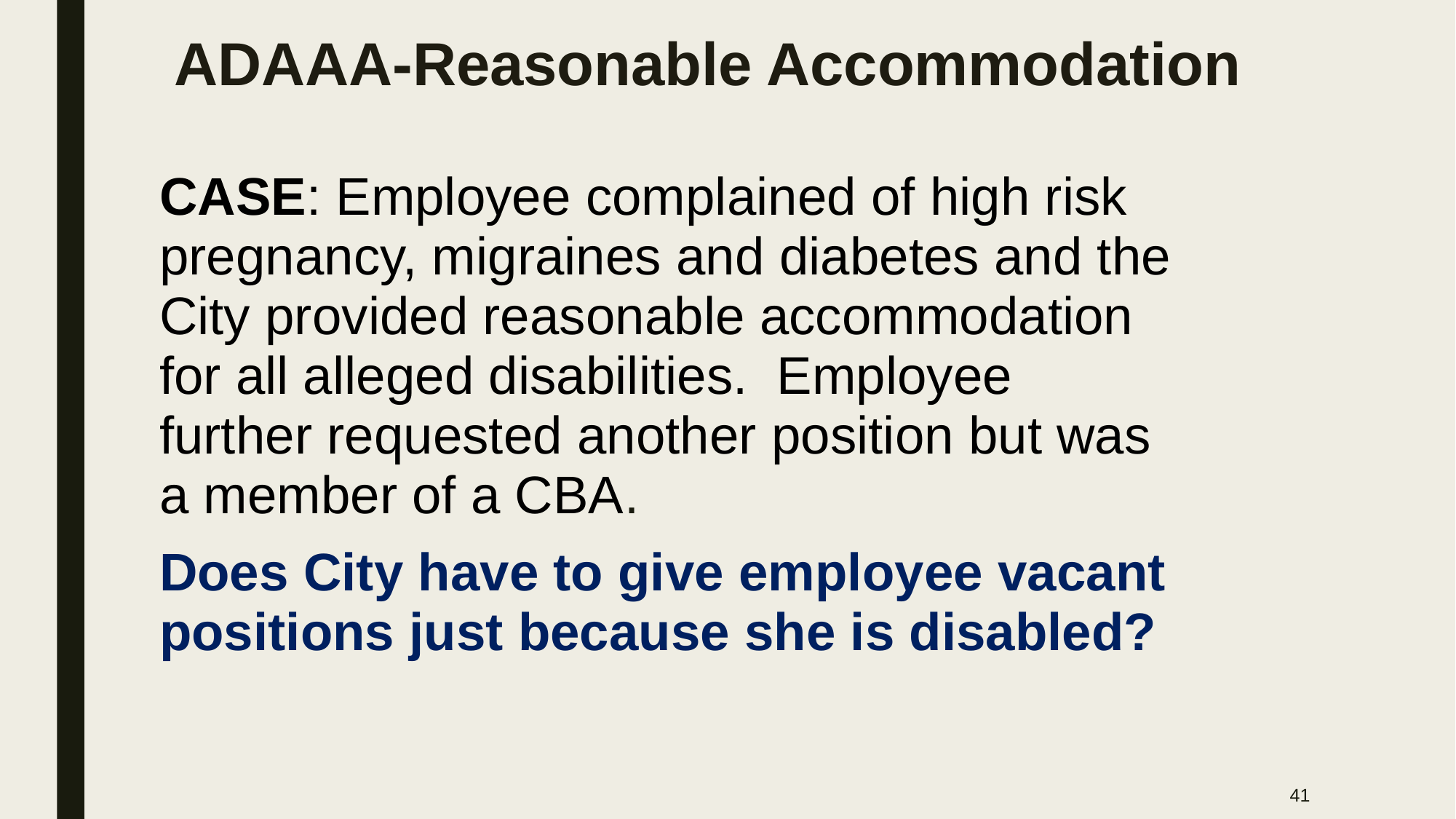

# ADAAA-Reasonable Accommodation
CASE: Employee complained of high risk pregnancy, migraines and diabetes and the City provided reasonable accommodation for all alleged disabilities.  Employee further requested another position but was a member of a CBA.
Does City have to give employee vacant positions just because she is disabled?

41